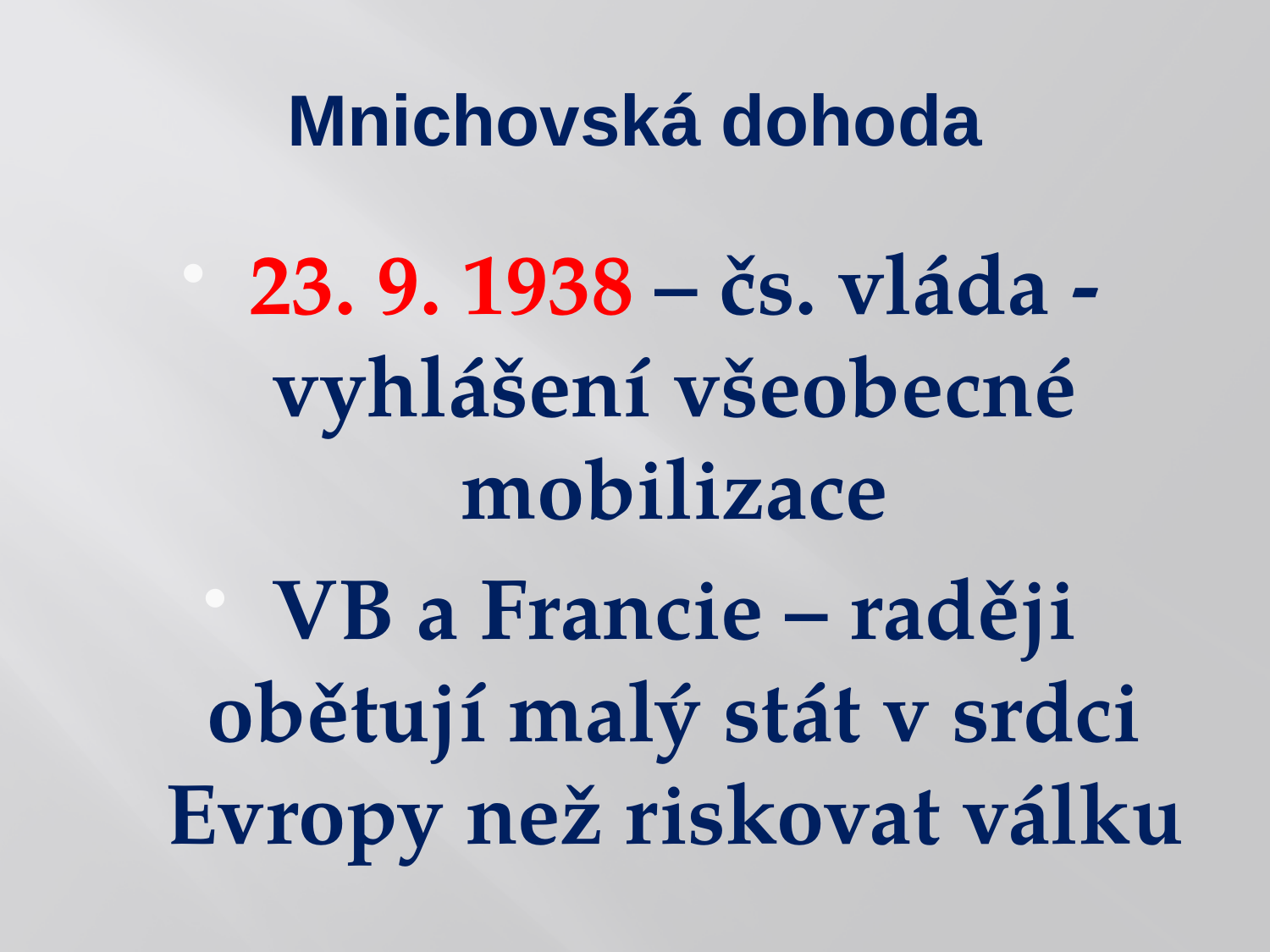

# Mnichovská dohoda
23. 9. 1938 – čs. vláda - vyhlášení všeobecné mobilizace
VB a Francie – raději obětují malý stát v srdci Evropy než riskovat válku